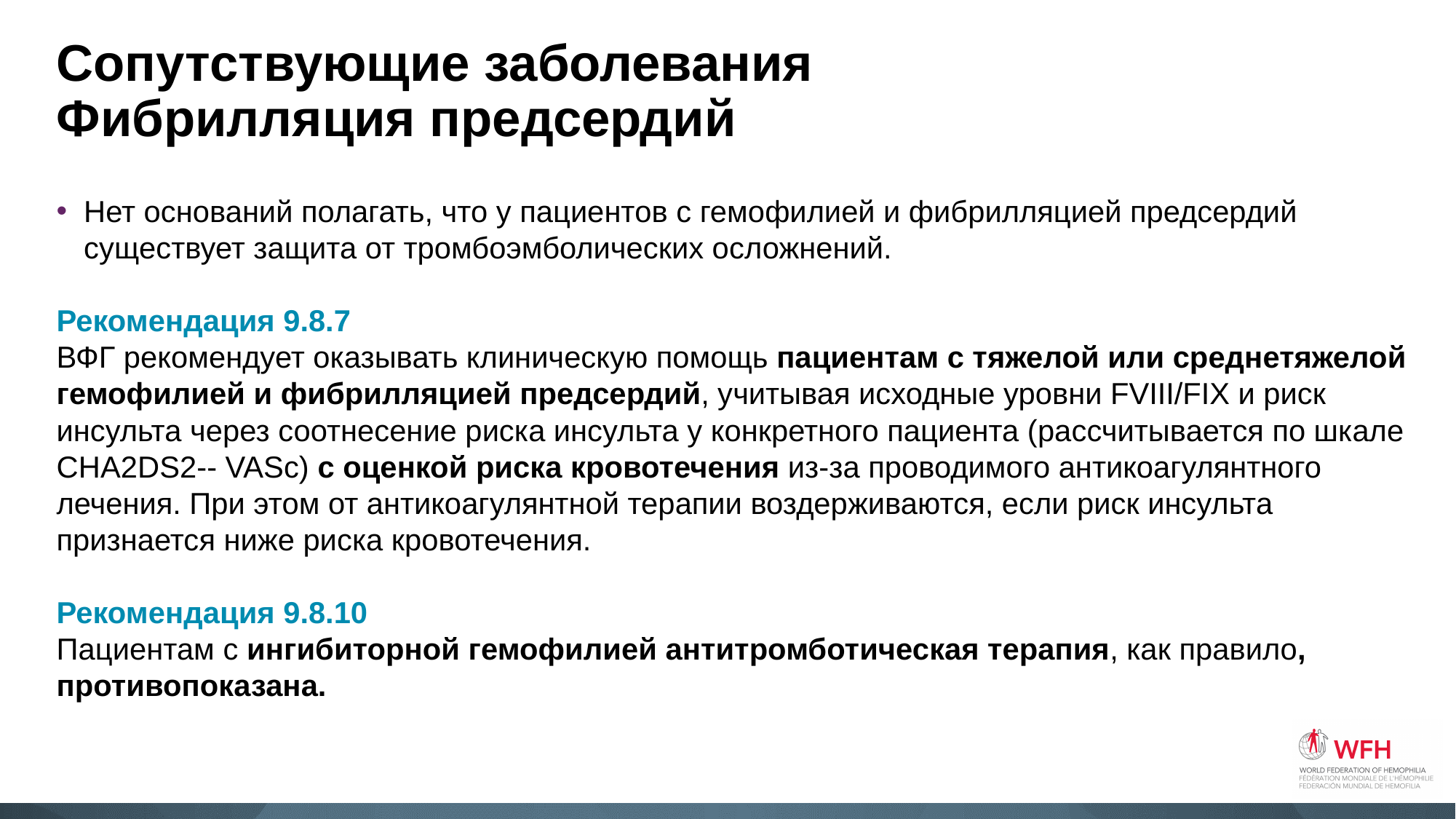

# Сопутствующие заболевания Фибрилляция предсердий
Нет оснований полагать, что у пациентов с гемофилией и фибрилляцией предсердий существует защита от тромбоэмболических осложнений.

Рекомендация 9.8.7
ВФГ рекомендует оказывать клиническую помощь пациентам с тяжелой или среднетяжелой гемофилией и фибрилляцией предсердий, учитывая исходные уровни FVIII/FIX и риск инсульта через соотнесение риска инсульта у конкретного пациента (рассчитывается по шкале CHA2DS2-- VASc) с оценкой риска кровотечения из-за проводимого антикоагулянтного лечения. При этом от антикоагулянтной терапии воздерживаются, если риск инсульта признается ниже риска кровотечения.

Рекомендация 9.8.10
Пациентам с ингибиторной гемофилией антитромботическая терапия, как правило, противопоказана.